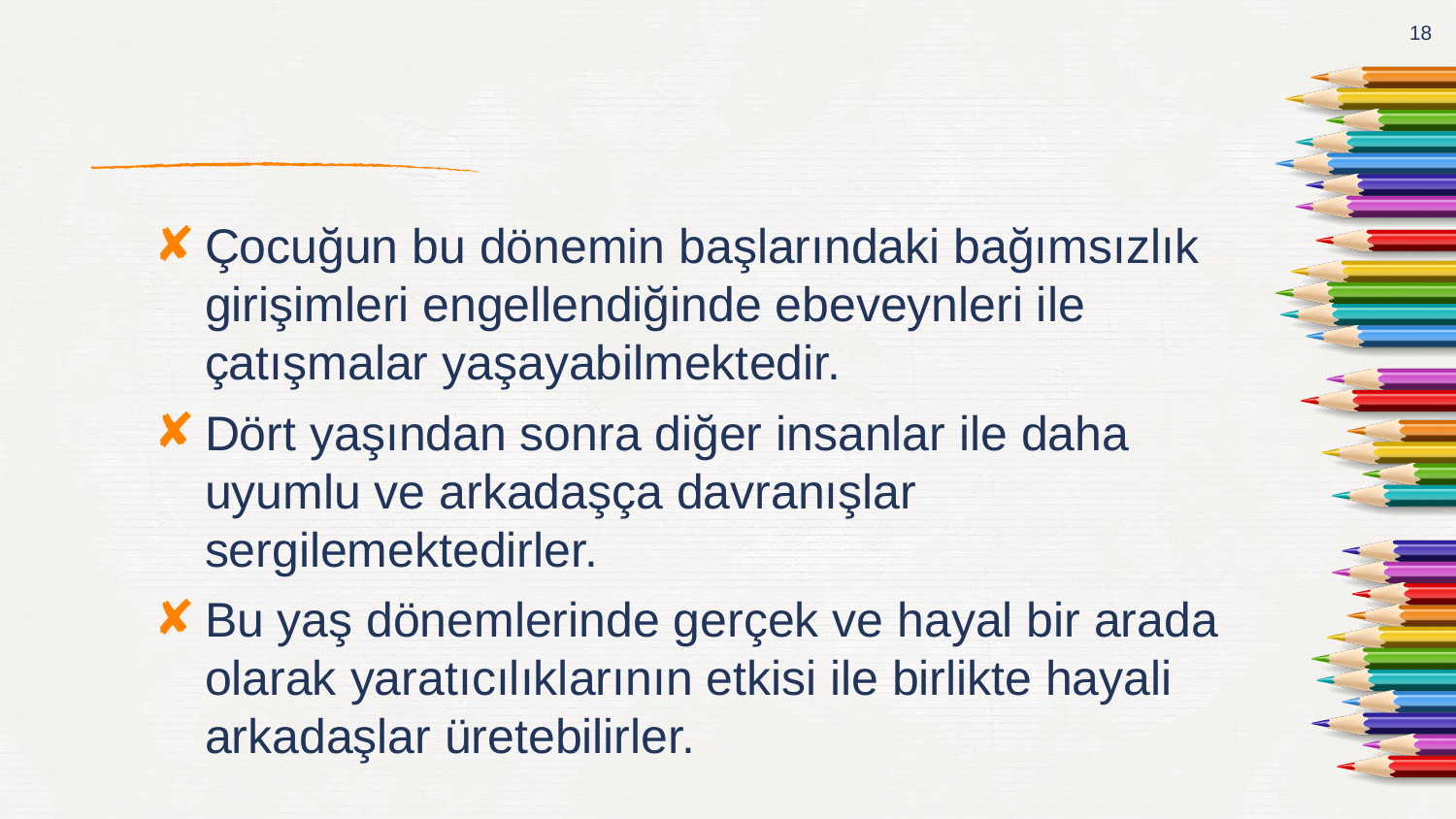

18
#
Çocuğun bu dönemin başlarındaki bağımsızlık girişimleri engellendiğinde ebeveynleri ile çatışmalar yaşayabilmektedir.
Dört yaşından sonra diğer insanlar ile daha uyumlu ve arkadaşça davranışlar sergilemektedirler.
Bu yaş dönemlerinde gerçek ve hayal bir arada olarak yaratıcılıklarının etkisi ile birlikte hayali arkadaşlar üretebilirler.